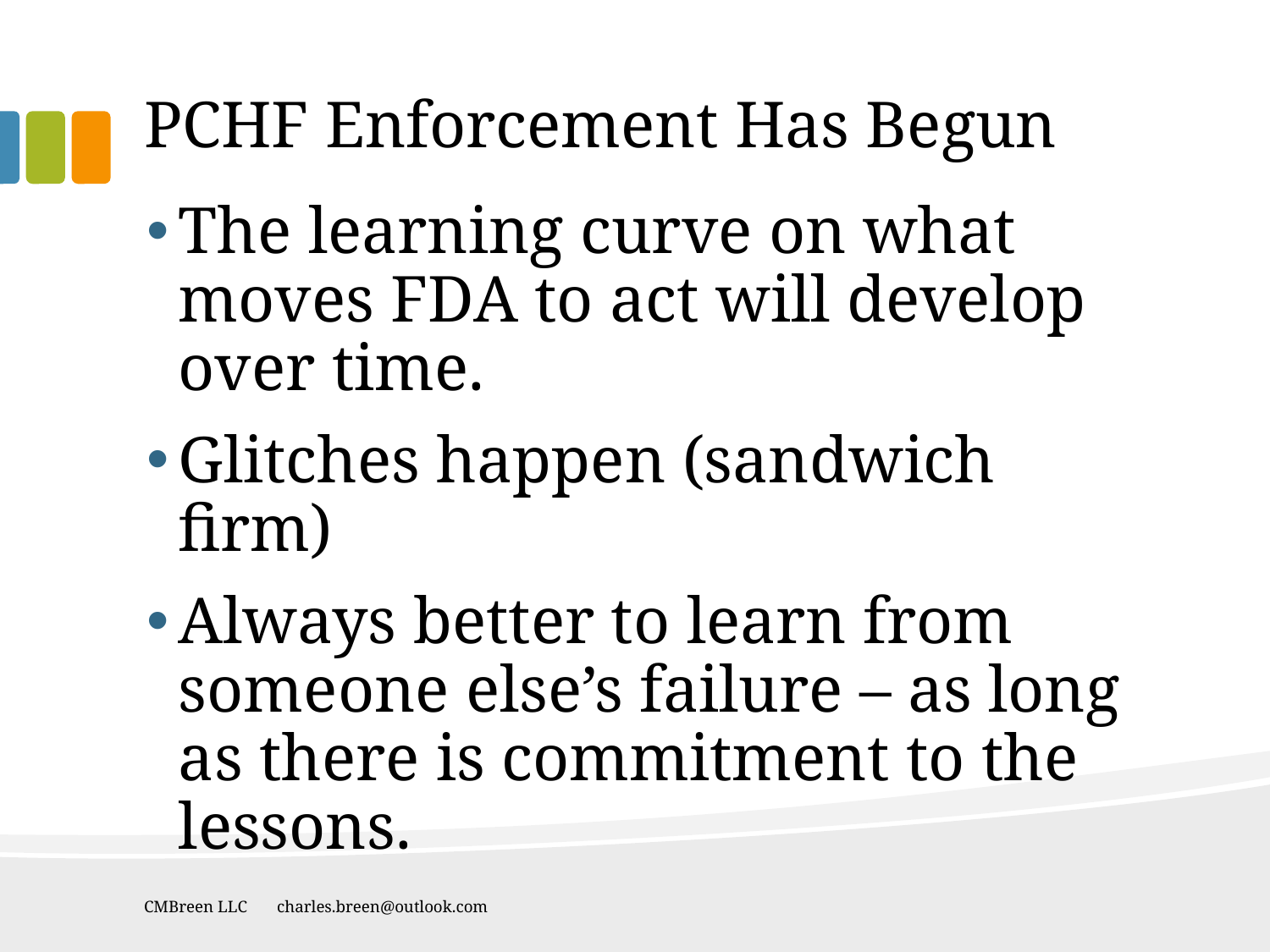

# PCHF Enforcement Has Begun
The learning curve on what moves FDA to act will develop over time.
Glitches happen (sandwich firm)
Always better to learn from someone else’s failure – as long as there is commitment to the lessons.

CMBreen LLC       charles.breen@outlook.com